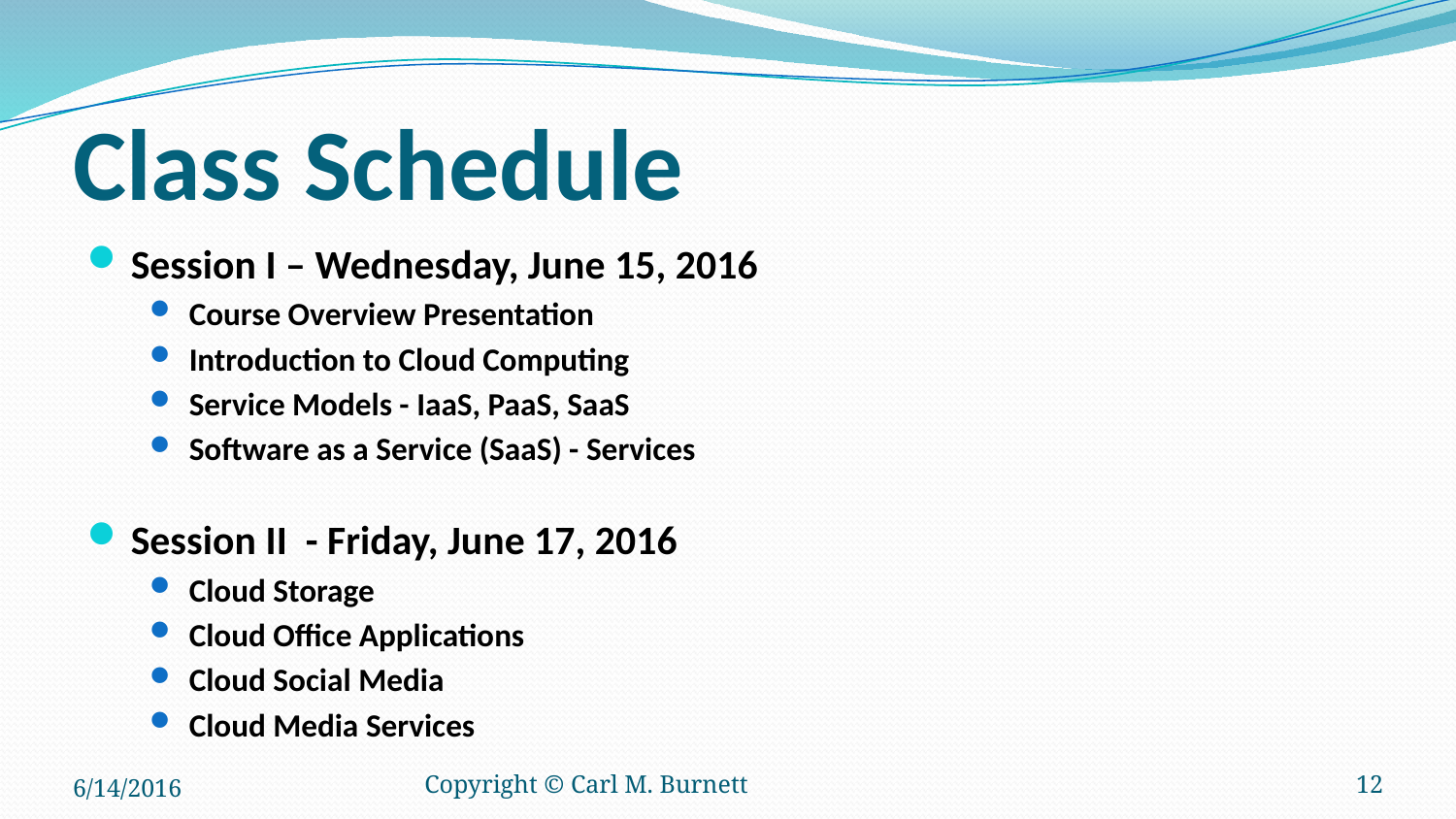

# Class Schedule
Session I – Wednesday, June 15, 2016
Course Overview Presentation
Introduction to Cloud Computing
Service Models - IaaS, PaaS, SaaS
Software as a Service (SaaS) - Services
Session II  - Friday, June 17, 2016
Cloud Storage
Cloud Office Applications
Cloud Social Media
Cloud Media Services
6/14/2016
Copyright © Carl M. Burnett
12